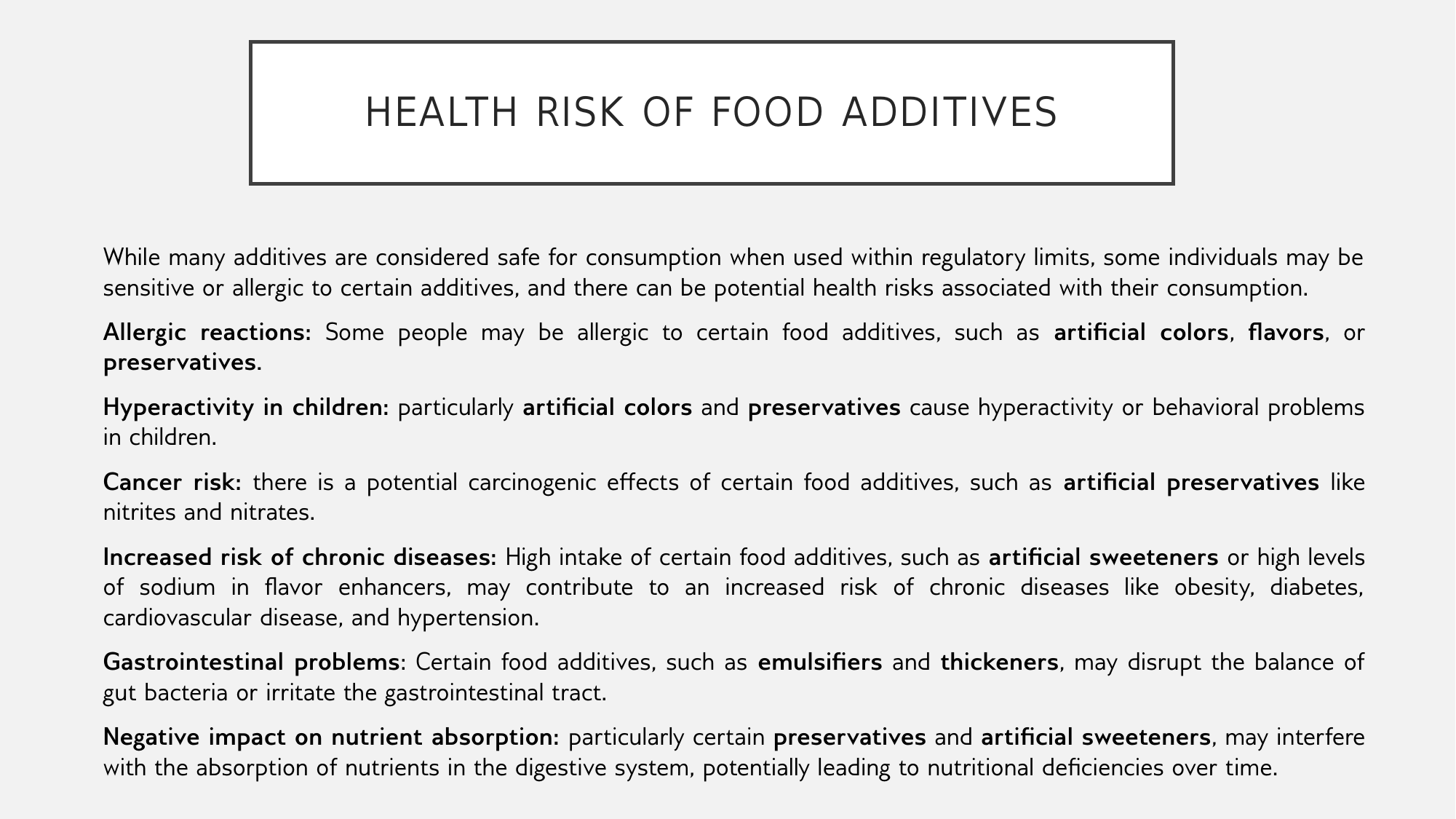

# Health Risk of Food Additives
While many additives are considered safe for consumption when used within regulatory limits, some individuals may be sensitive or allergic to certain additives, and there can be potential health risks associated with their consumption.
Allergic reactions: Some people may be allergic to certain food additives, such as artificial colors, flavors, or preservatives.
Hyperactivity in children: particularly artificial colors and preservatives cause hyperactivity or behavioral problems in children.
Cancer risk: there is a potential carcinogenic effects of certain food additives, such as artificial preservatives like nitrites and nitrates.
Increased risk of chronic diseases: High intake of certain food additives, such as artificial sweeteners or high levels of sodium in flavor enhancers, may contribute to an increased risk of chronic diseases like obesity, diabetes, cardiovascular disease, and hypertension.
Gastrointestinal problems: Certain food additives, such as emulsifiers and thickeners, may disrupt the balance of gut bacteria or irritate the gastrointestinal tract.
Negative impact on nutrient absorption: particularly certain preservatives and artificial sweeteners, may interfere with the absorption of nutrients in the digestive system, potentially leading to nutritional deficiencies over time.